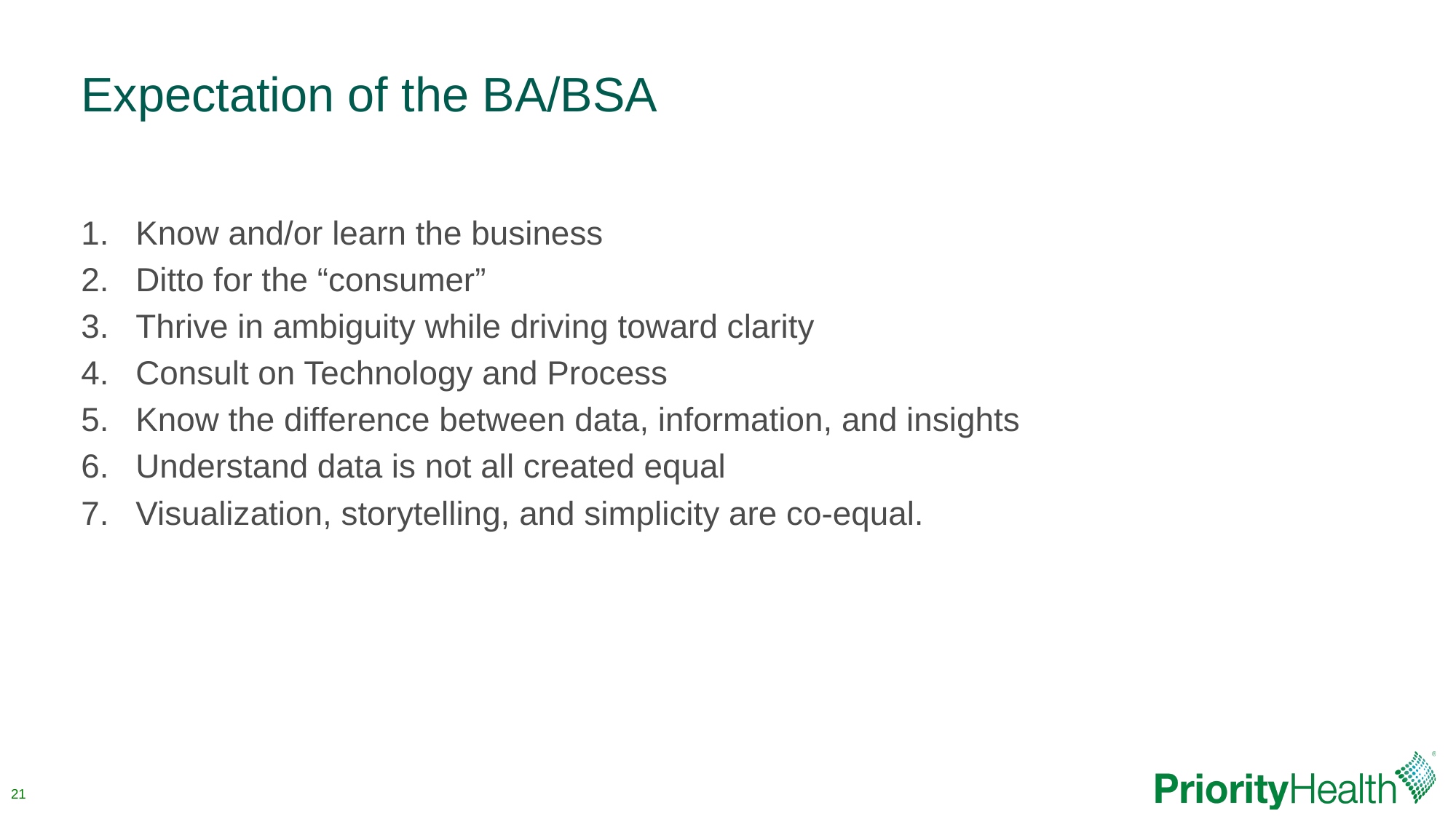

# Expectation of the BA/BSA
Know and/or learn the business
Ditto for the “consumer”
Thrive in ambiguity while driving toward clarity
Consult on Technology and Process
Know the difference between data, information, and insights
Understand data is not all created equal
Visualization, storytelling, and simplicity are co-equal.

21